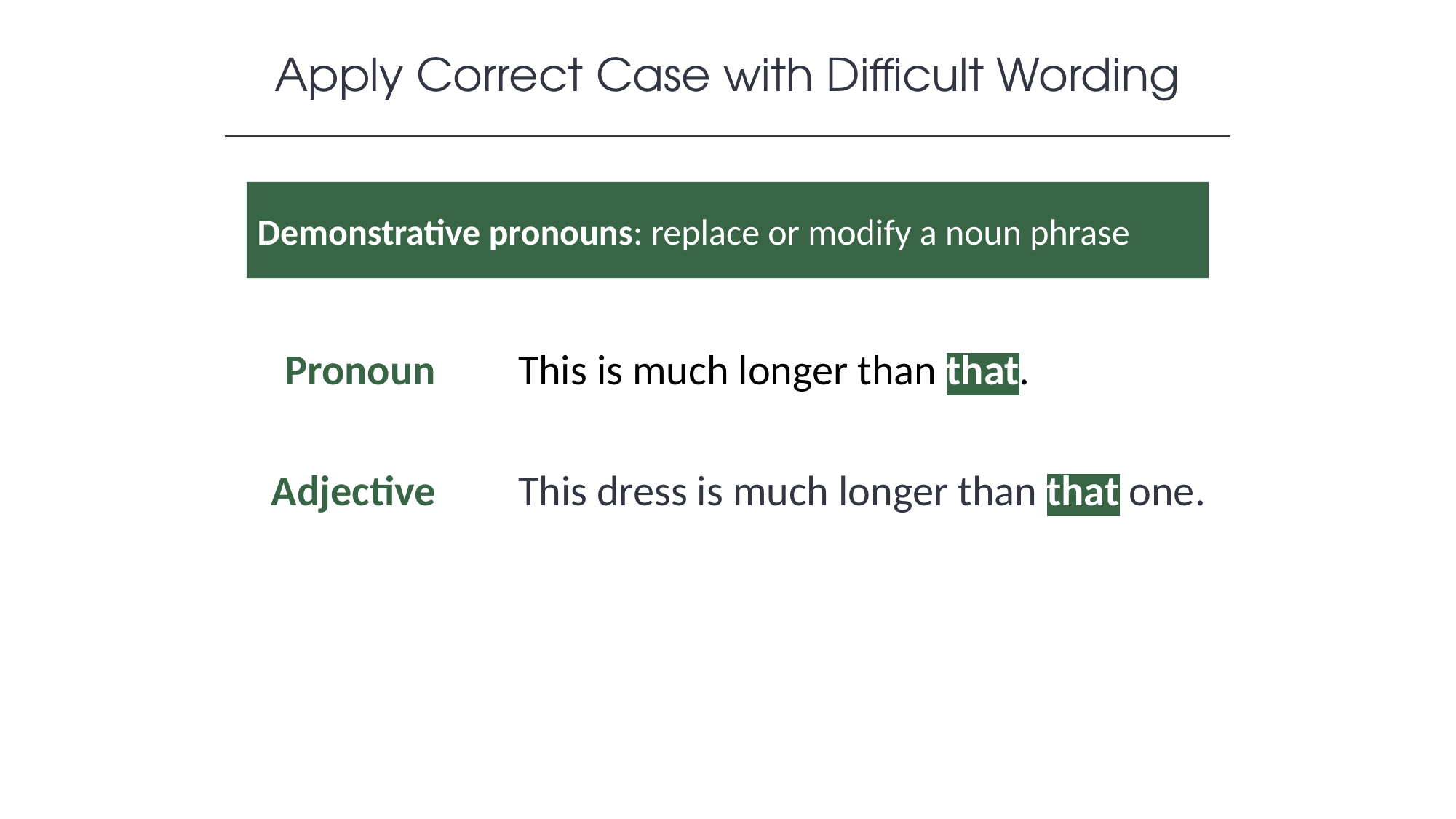

Apply Correct Case with Difficult Wording
Demonstrative pronouns: replace or modify a noun phrase
Pronoun
This is much longer than that.
Adjective
This dress is much longer than that one.